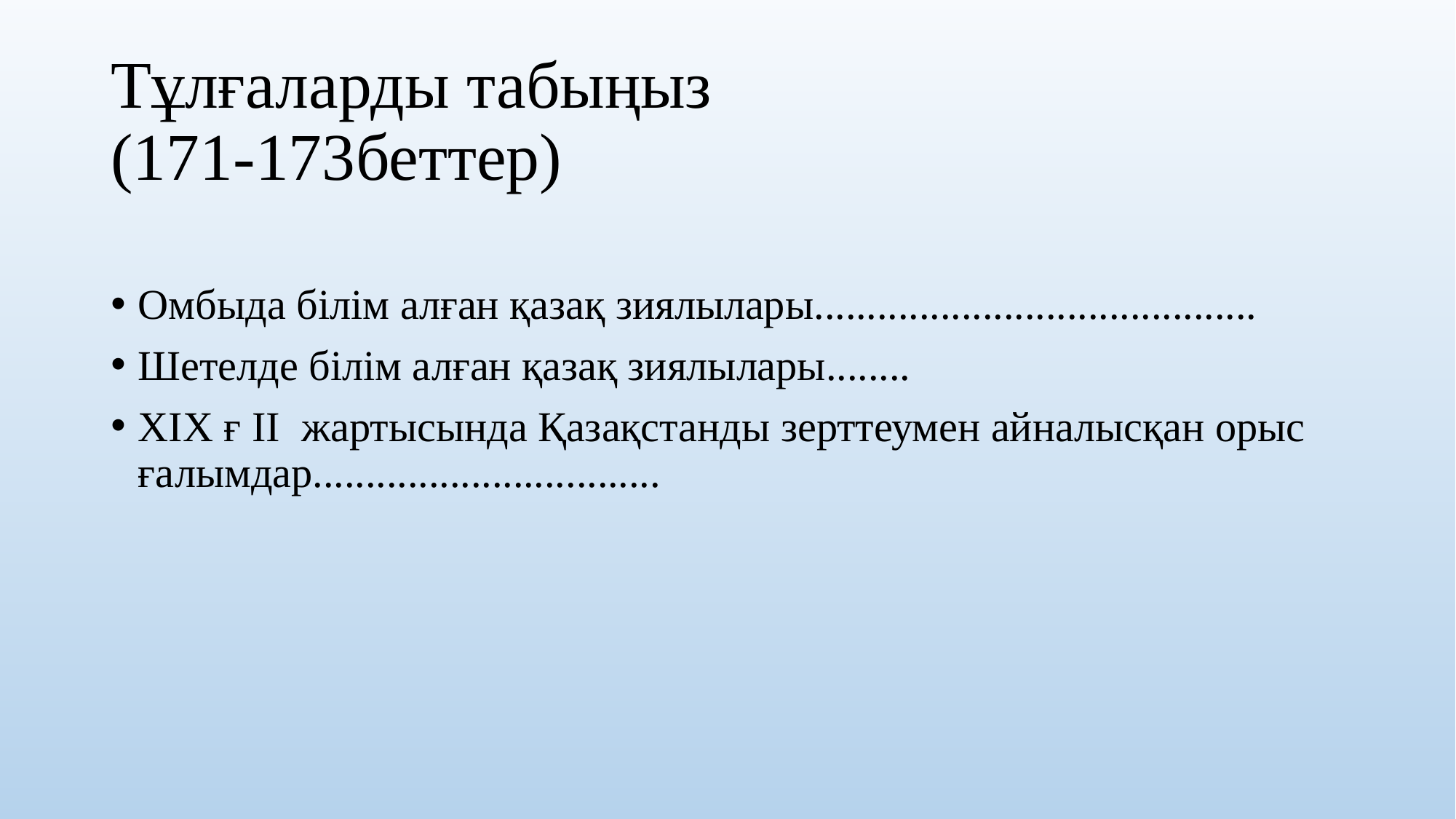

# Тұлғаларды табыңыз (171-173беттер)
Омбыда білім алған қазақ зиялылары..........................................
Шетелде білім алған қазақ зиялылары........
ХІХ ғ ІІ  жартысында Қазақстанды зерттеумен айналысқан орыс ғалымдар.................................